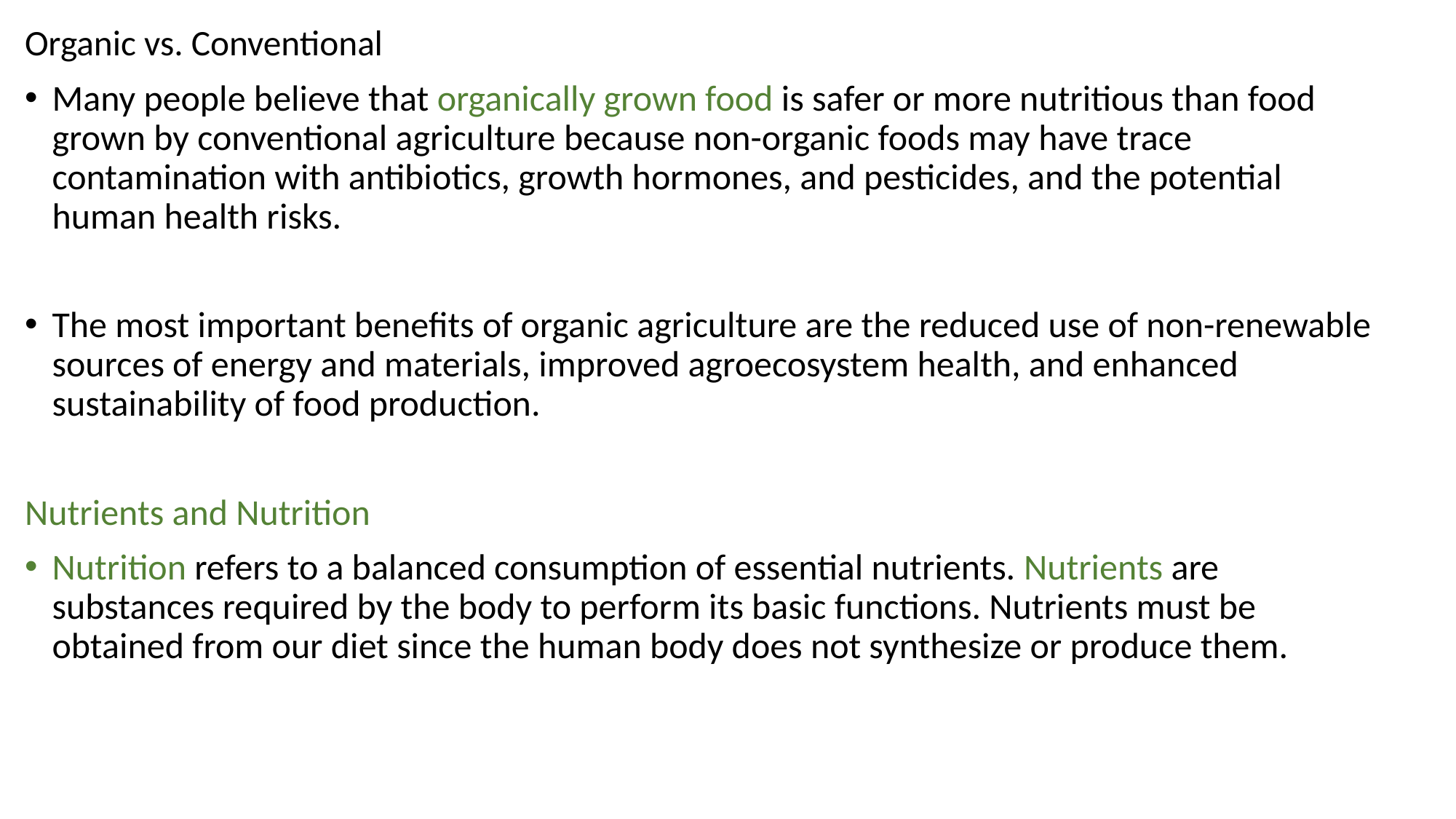

# Organic vs. Conventional
Many people believe that organically grown food is safer or more nutritious than food grown by conventional agriculture because non-organic foods may have trace contamination with antibiotics, growth hormones, and pesticides, and the potential human health risks.

The most important benefits of organic agriculture are the reduced use of non-renewable sources of energy and materials, improved agroecosystem health, and enhanced sustainability of food production.

Nutrients and Nutrition
Nutrition refers to a balanced consumption of essential nutrients. Nutrients are substances required by the body to perform its basic functions. Nutrients must be obtained from our diet since the human body does not synthesize or produce them.